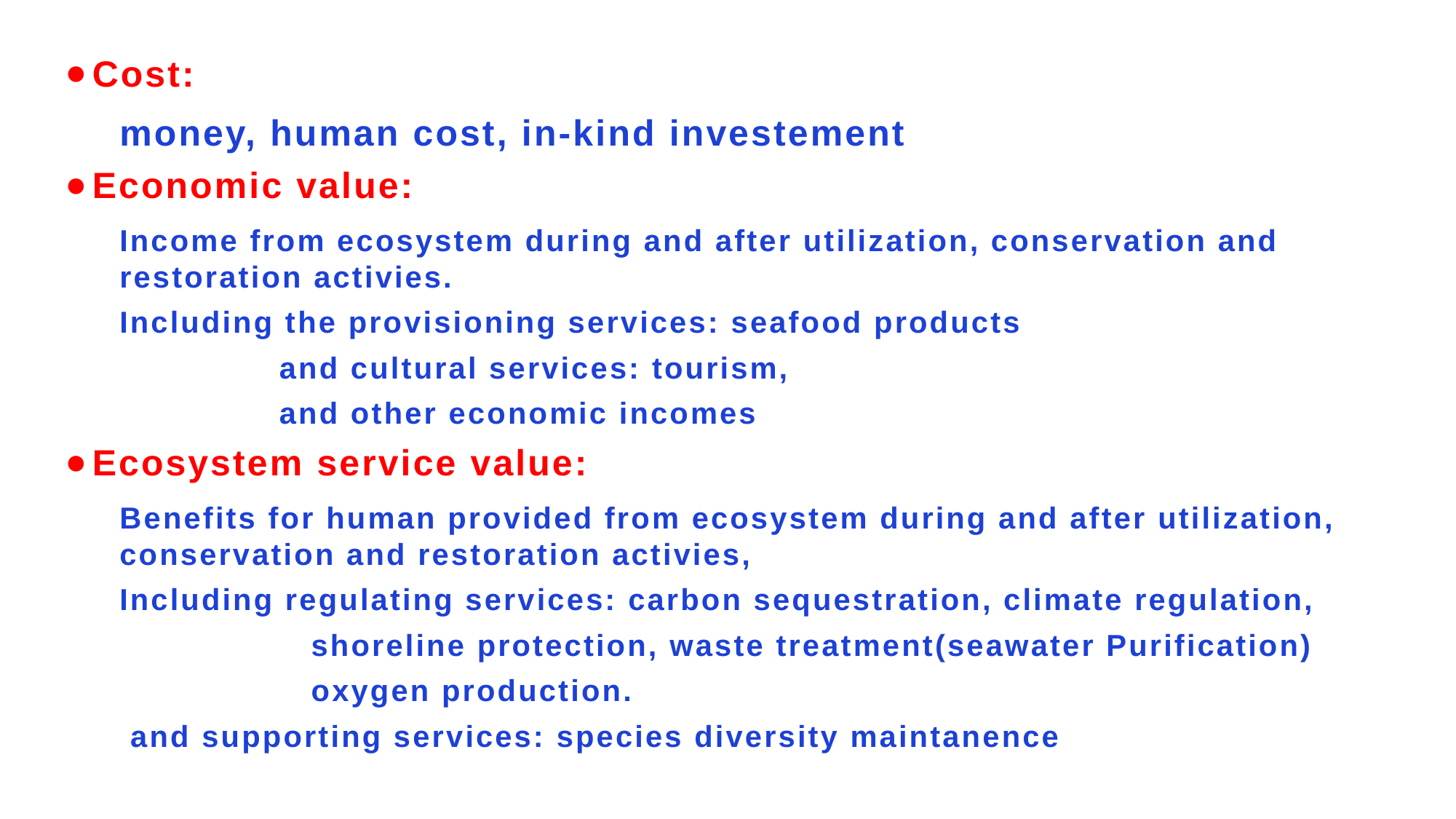

Cost:
money, human cost, in-kind investement
Economic value:
Income from ecosystem during and after utilization, conservation and restoration activies.
Including the provisioning services: seafood products
               and cultural services: tourism,
               and other economic incomes
Ecosystem service value:
Benefits for human provided from ecosystem during and after utilization, conservation and restoration activies,
Including regulating services: carbon sequestration, climate regulation,
                  shoreline protection, waste treatment(seawater Purification)
                  oxygen production.
 and supporting services: species diversity maintanence